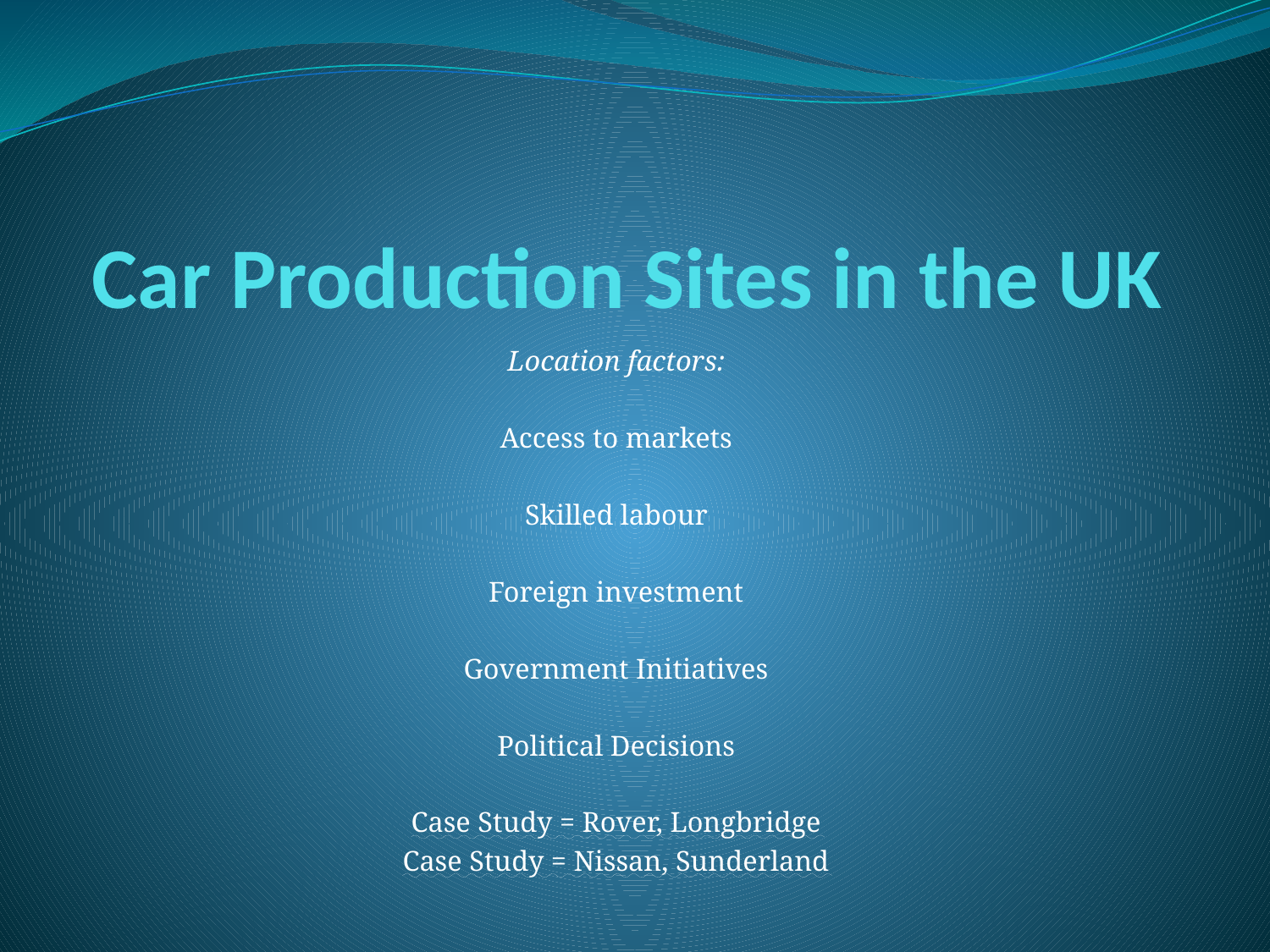

# Car Production Sites in the UK
Location factors:

Access to markets

Skilled labour

Foreign investment

Government Initiatives

Political Decisions

Case Study = Rover, Longbridge
Case Study = Nissan, Sunderland